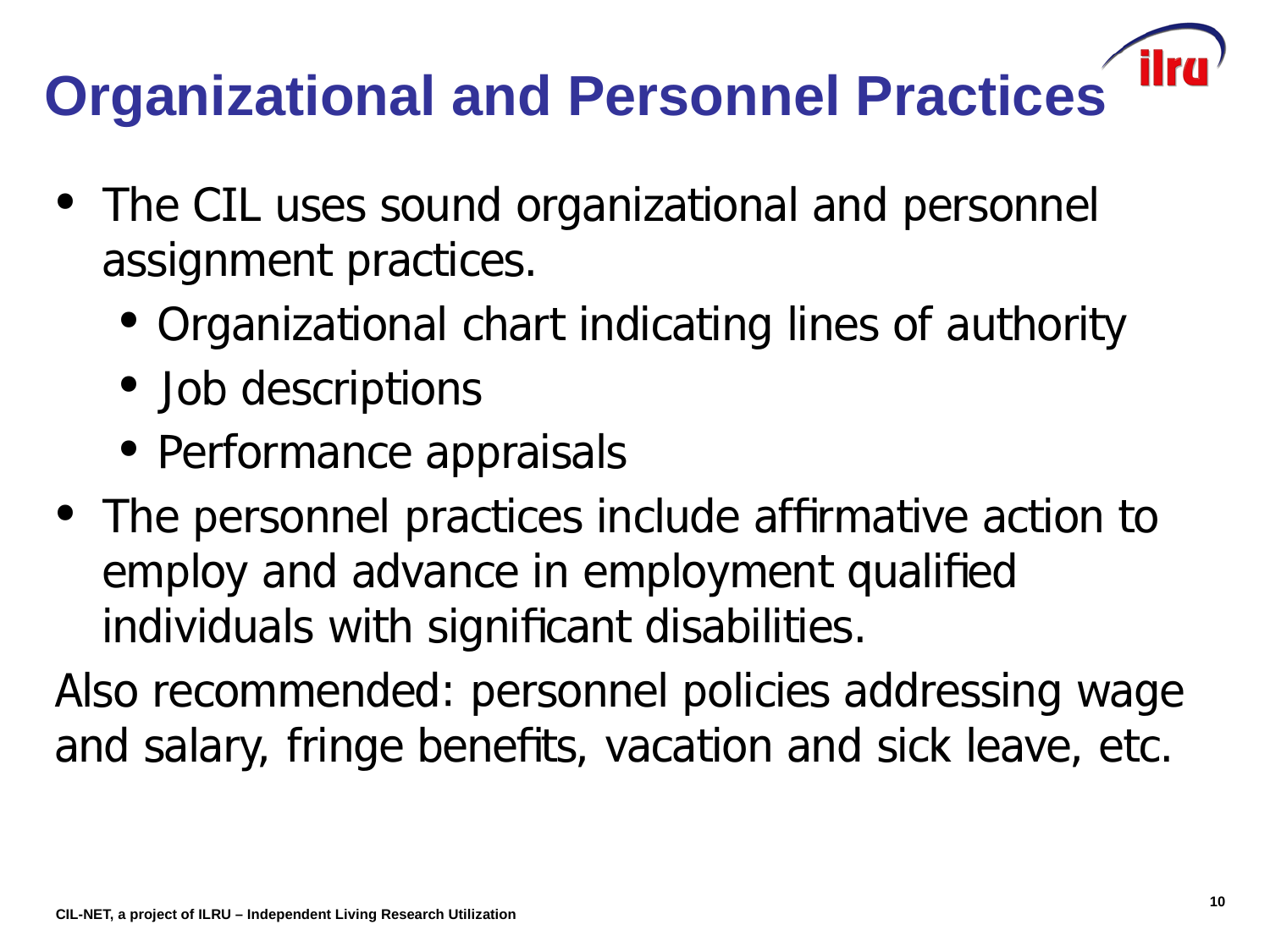

# Organizational and Personnel Practices
The CIL uses sound organizational and personnel assignment practices.
Organizational chart indicating lines of authority
Job descriptions
Performance appraisals
The personnel practices include affirmative action to employ and advance in employment qualified individuals with significant disabilities.
Also recommended: personnel policies addressing wage and salary, fringe benefits, vacation and sick leave, etc.
10